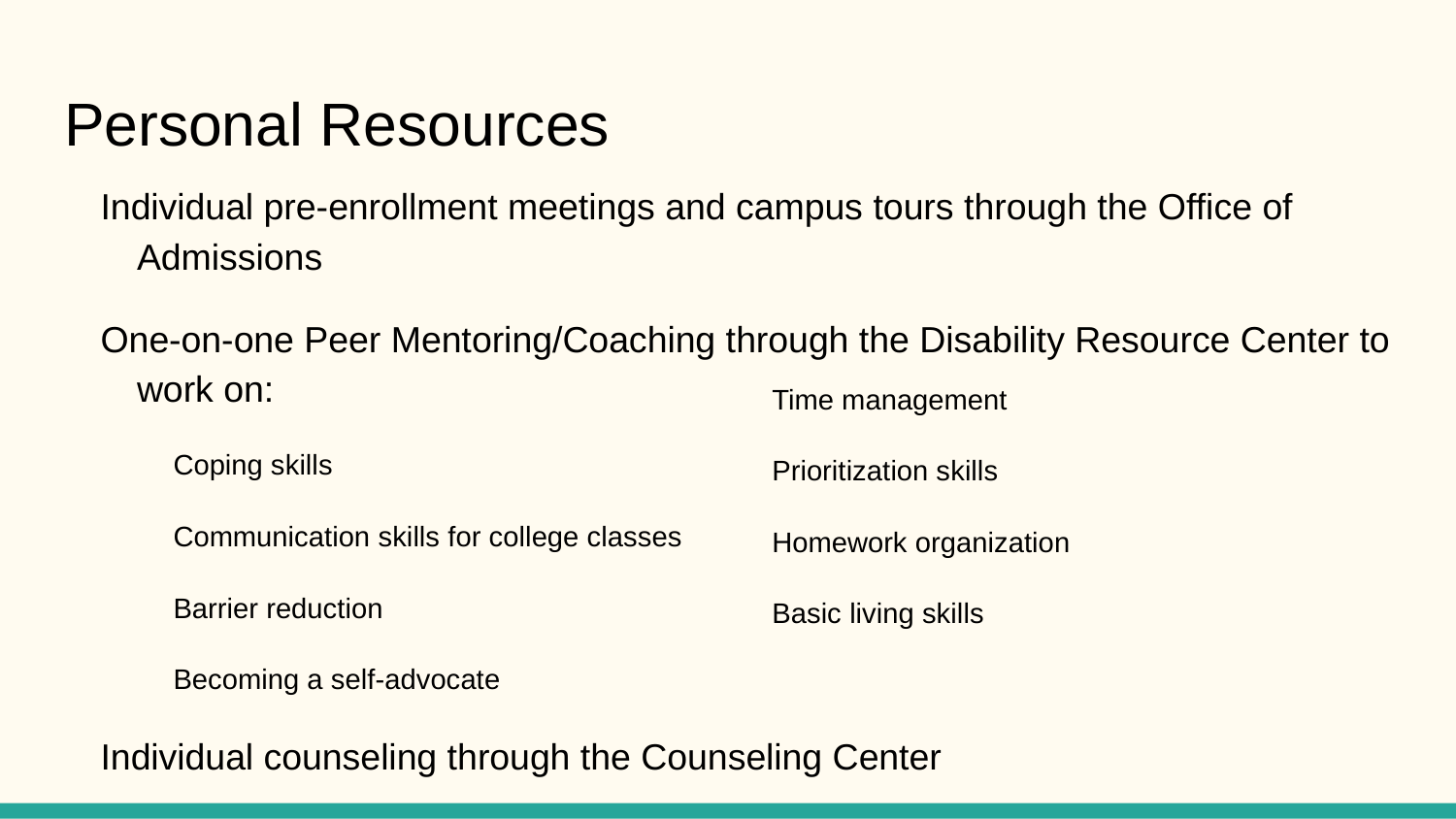

# Personal Resources
Individual pre-enrollment meetings and campus tours through the Office of Admissions
One-on-one Peer Mentoring/Coaching through the Disability Resource Center to work on:
Coping skills
Communication skills for college classes
Barrier reduction
Becoming a self-advocate
Individual counseling through the Counseling Center
Career planning and job interview training through the Career Development Center
Train the staff of the Career Development Center on appropriate approaches to working with students on the Spectrum
Time management
Prioritization skills
Homework organization
Basic living skills